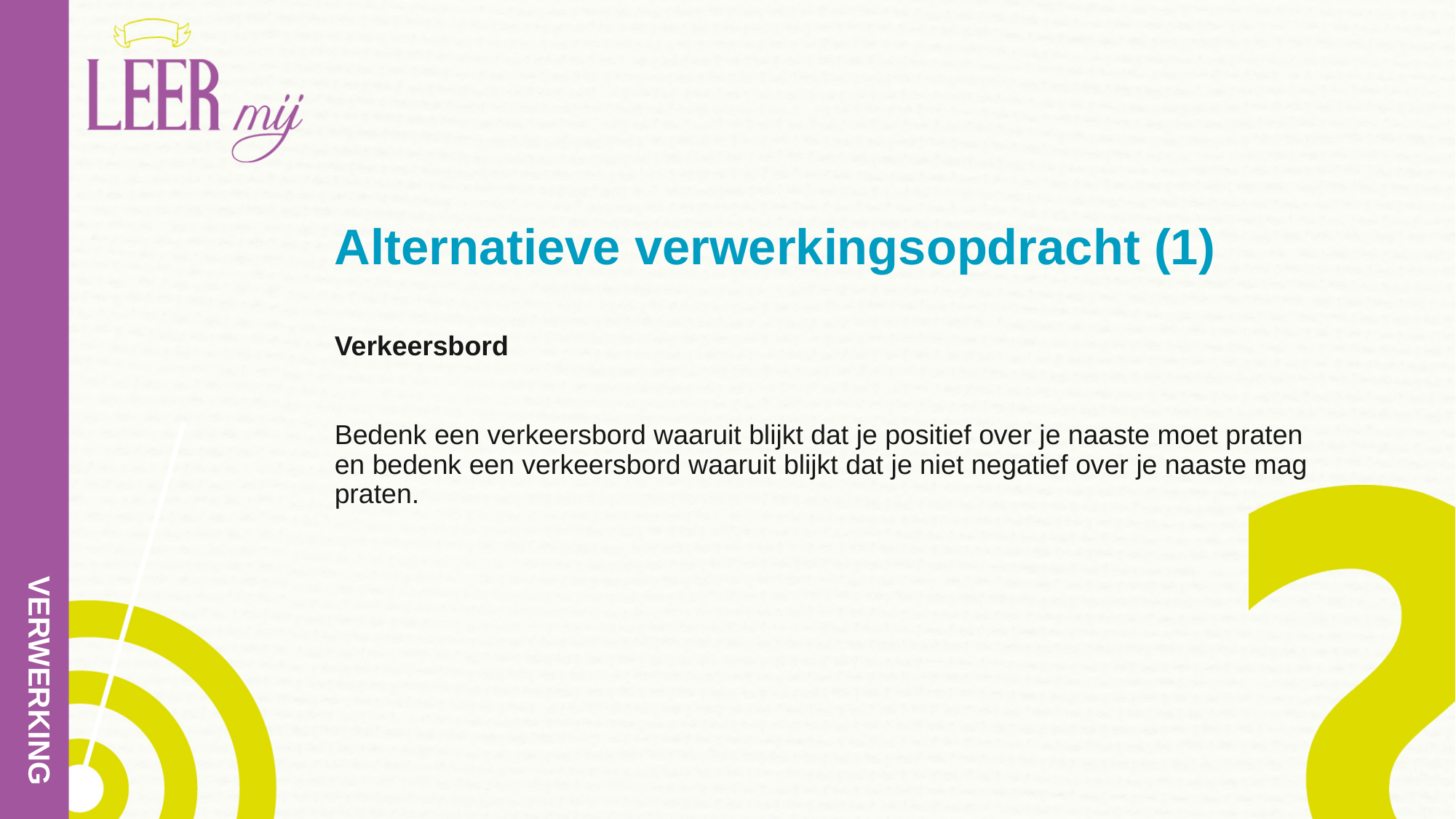

# Alternatieve verwerkingsopdracht (1)
Verkeersbord

Bedenk een verkeersbord waaruit blijkt dat je positief over je naaste moet praten en bedenk een verkeersbord waaruit blijkt dat je niet negatief over je naaste mag praten.